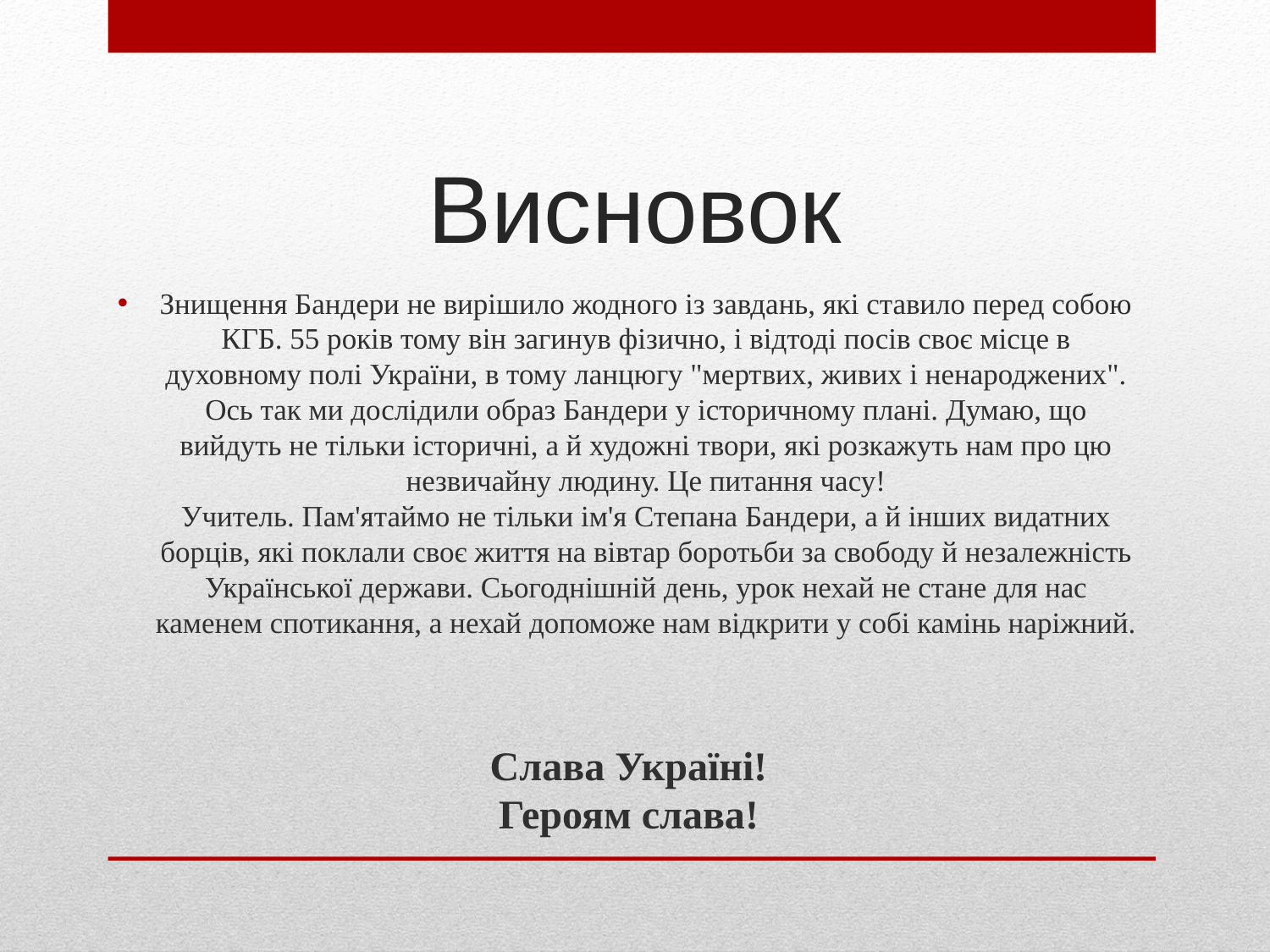

# Висновок
Знищення Бандери не вирішило жодного із завдань, які ставило перед собою КГБ. 55 років тому він загинув фізично, і відтоді посів своє місце в духовному полі України, в тому ланцюгу "мертвих, живих і ненароджених".
Ось так ми дослідили образ Бандери у історичному плані. Думаю, що вийдуть не тільки історичні, а й художні твори, які розкажуть нам про цю незвичайну людину. Це питання часу!
Учитель. Пам'ятаймо не тільки ім'я Степана Бандери, а й інших видатних борців, які поклали своє життя на вівтар боротьби за свободу й незалежність Української держави. Сьогоднішній день, урок нехай не стане для нас каменем спотикання, а нехай допоможе нам відкрити у собі камінь наріжний.

Слава Україні!
Героям слава!